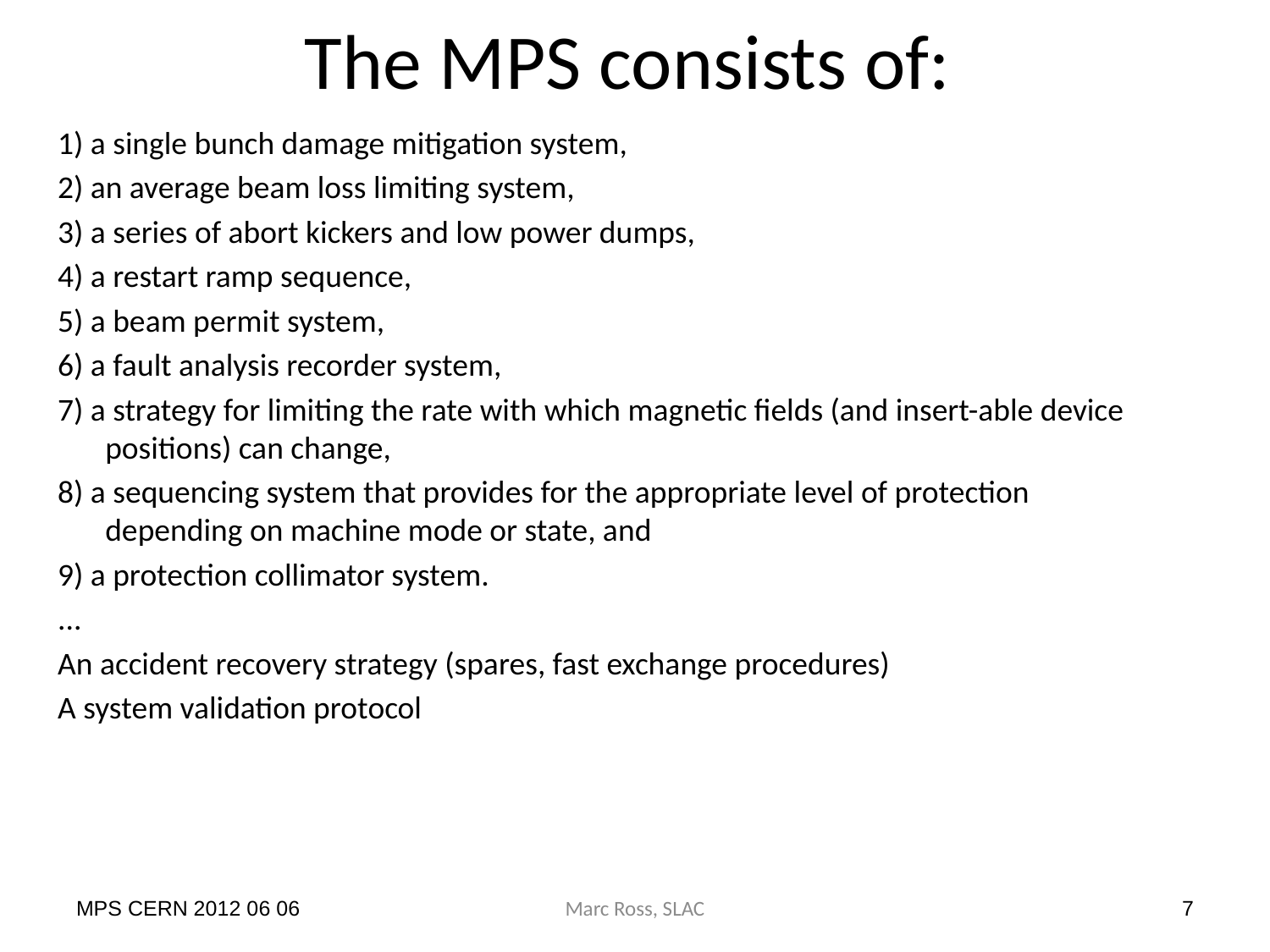

# The MPS consists of:
1) a single bunch damage mitigation system,
2) an average beam loss limiting system,
3) a series of abort kickers and low power dumps,
4) a restart ramp sequence,
5) a beam permit system,
6) a fault analysis recorder system,
7) a strategy for limiting the rate with which magnetic fields (and insert-able device positions) can change,
8) a sequencing system that provides for the appropriate level of protection depending on machine mode or state, and
9) a protection collimator system.
...
An accident recovery strategy (spares, fast exchange procedures)
A system validation protocol
MPS CERN 2012 06 06
Marc Ross, SLAC
7